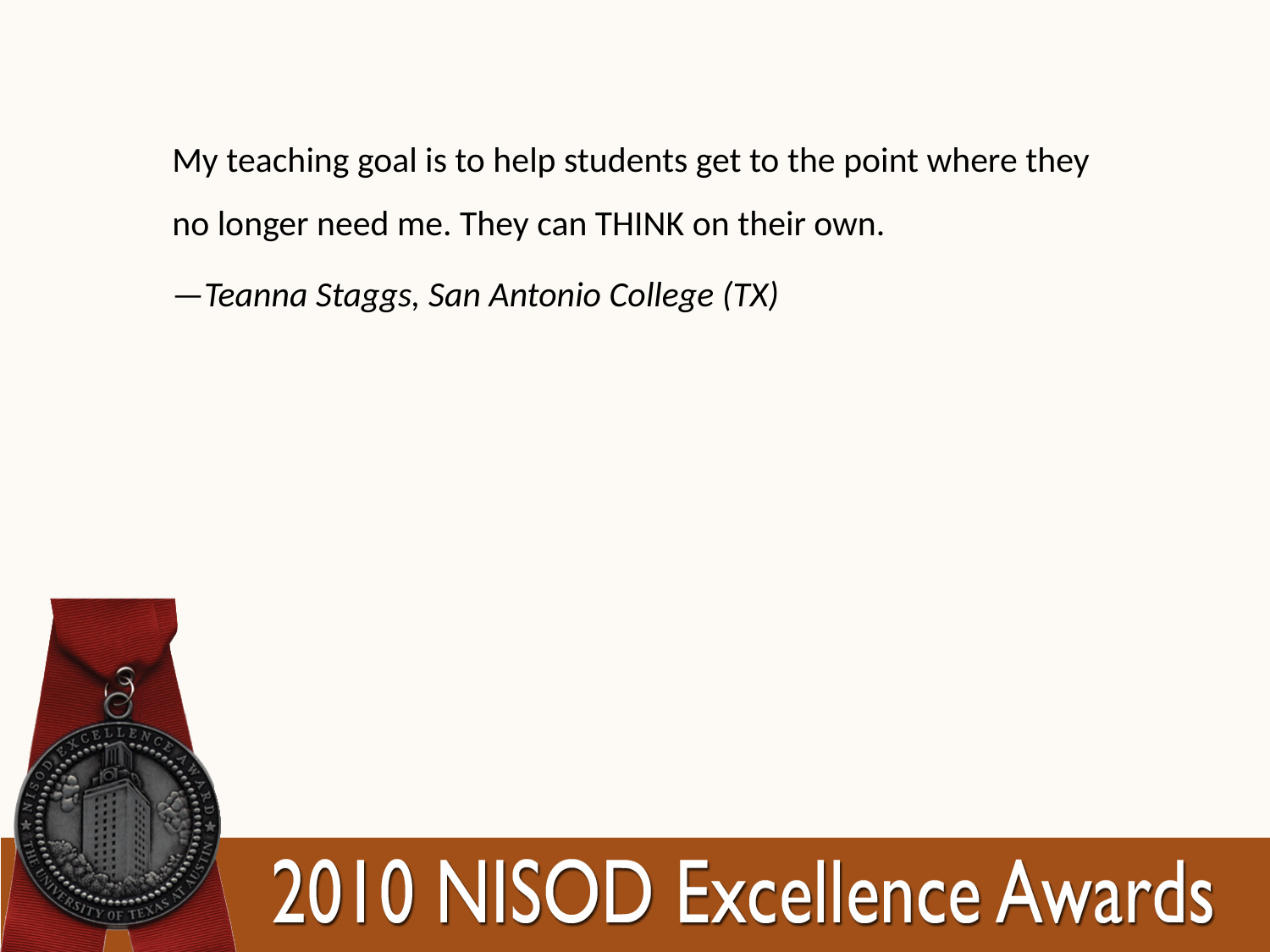

My teaching goal is to help students get to the point where they no longer need me. They can THINK on their own.
—Teanna Staggs, San Antonio College (TX)